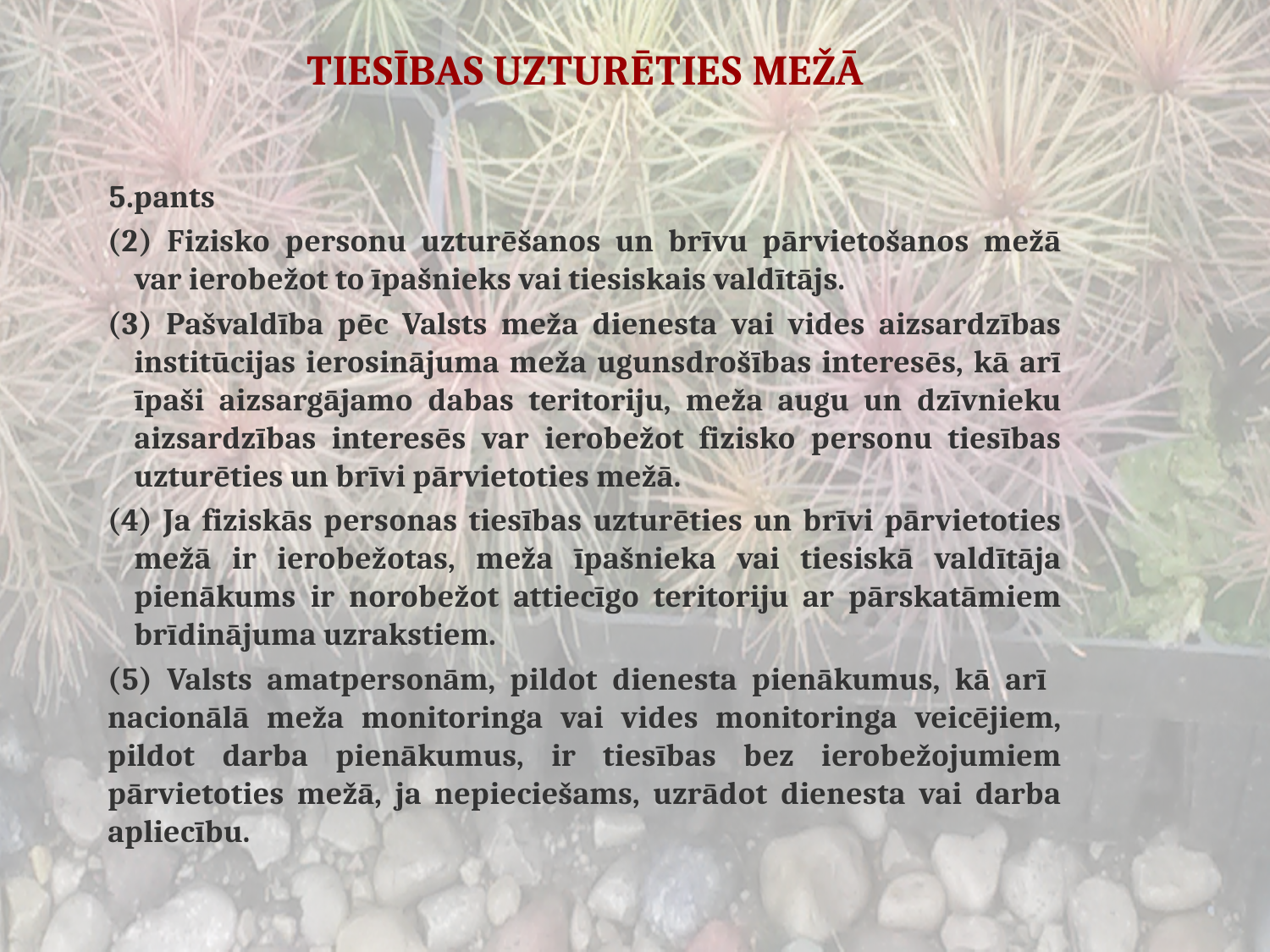

# TIESĪBAS UZTURĒTIES MEŽĀ
5.pants
(2) Fizisko personu uzturēšanos un brīvu pārvietošanos mežā var ierobežot to īpašnieks vai tiesiskais valdītājs.
(3) Pašvaldība pēc Valsts meža dienesta vai vides aizsardzības institūcijas ierosinājuma meža ugunsdrošības interesēs, kā arī īpaši aizsargājamo dabas teritoriju, meža augu un dzīvnieku aizsardzības interesēs var ierobežot fizisko personu tiesības uzturēties un brīvi pārvietoties mežā.
(4) Ja fiziskās personas tiesības uzturēties un brīvi pārvietoties mežā ir ierobežotas, meža īpašnieka vai tiesiskā valdītāja pienākums ir norobežot attiecīgo teritoriju ar pārskatāmiem brīdinājuma uzrakstiem.
(5) Valsts amatpersonām, pildot dienesta pienākumus, kā arī  nacionālā meža monitoringa vai vides monitoringa veicējiem, pildot darba pienākumus, ir tiesības bez ierobežojumiem pārvietoties mežā, ja nepieciešams, uzrādot dienesta vai darba apliecību.